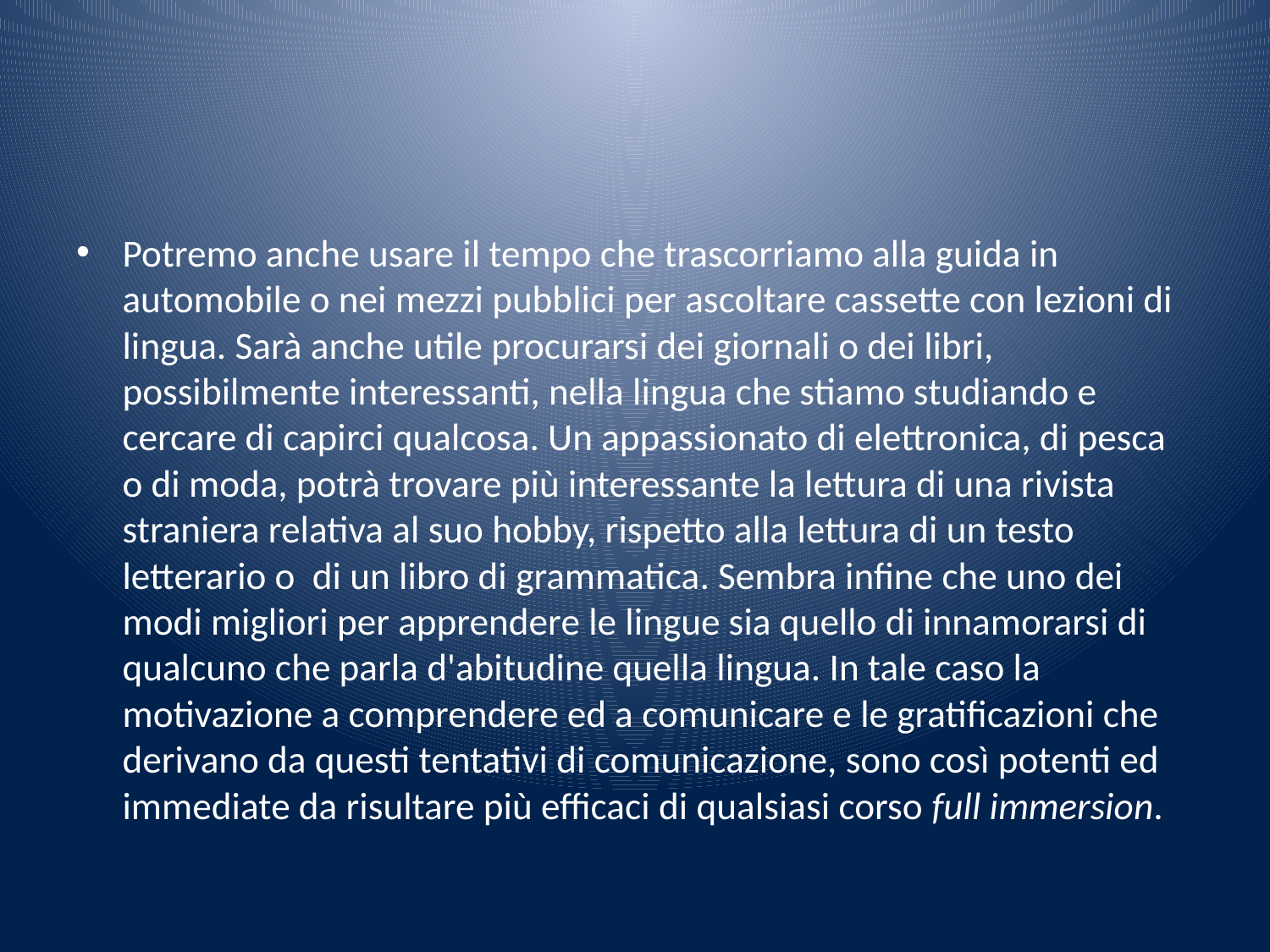

#
Potremo anche usare il tempo che trascorriamo alla guida in automobile o nei mezzi pubblici per ascoltare cassette con lezioni di lingua. Sarà anche utile procurarsi dei giornali o dei libri, possibilmente interessanti, nella lingua che stiamo studiando e cercare di capirci qualcosa. Un appassionato di elettronica, di pesca o di moda, potrà trovare più interessante la lettura di una rivista straniera relativa al suo hobby, rispetto alla lettura di un testo letterario o  di un libro di grammatica. Sembra infine che uno dei modi migliori per apprendere le lingue sia quello di innamorarsi di qualcuno che parla d'abitudine quella lingua. In tale caso la motivazione a comprendere ed a comunicare e le gratificazioni che derivano da questi tentativi di comunicazione, sono così potenti ed immediate da risultare più efficaci di qualsiasi corso full immersion.